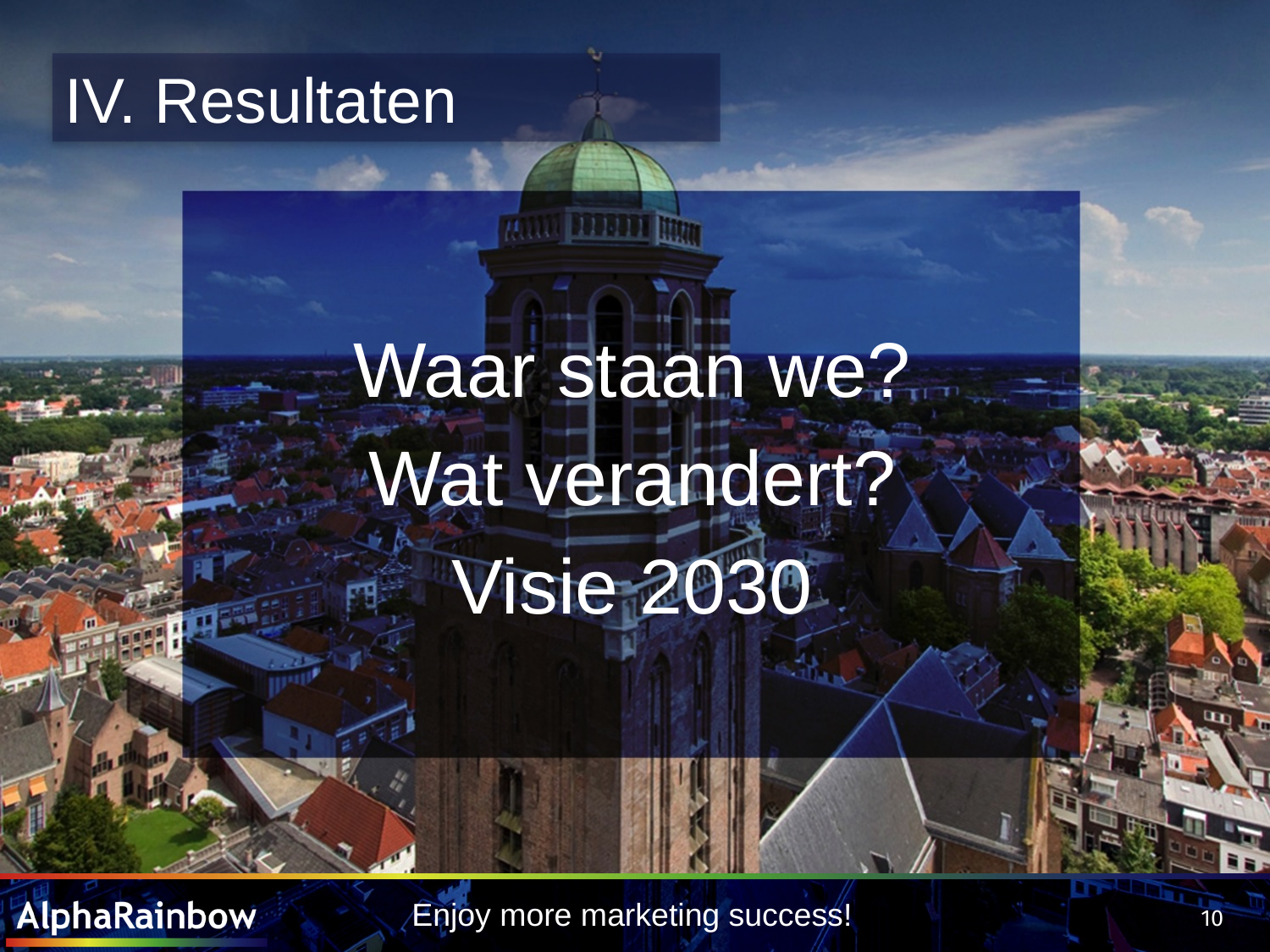

IV. Resultaten
Waar staan we?
Wat verandert?
Visie 2030
10